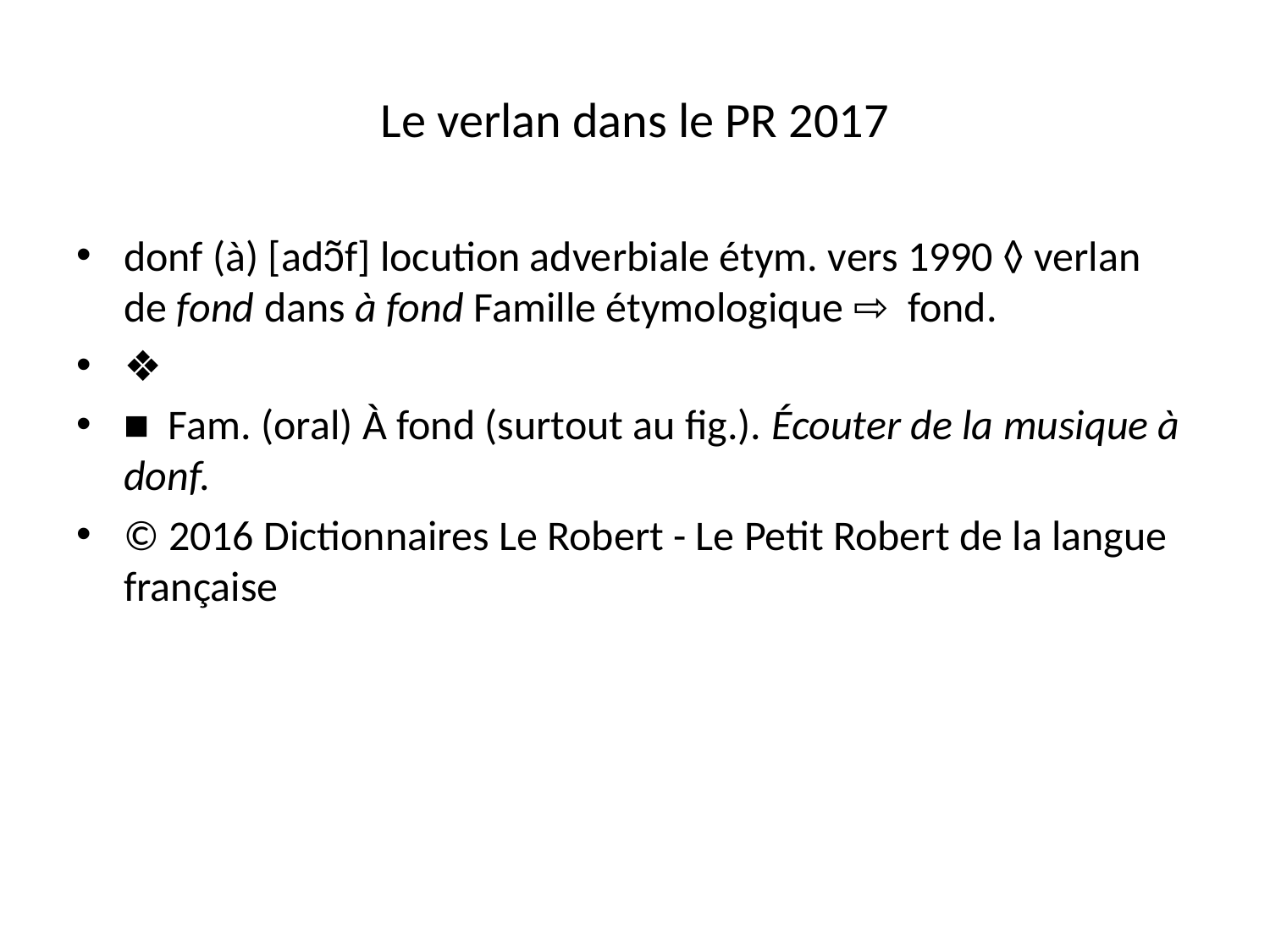

# Le verlan dans le PR 2017
donf (à) [adɔ̃f] locution adverbiale étym. vers 1990 ◊ verlan de fond dans à fond Famille étymologique ⇨  fond.
❖
■  Fam. (oral) À fond (surtout au fig.). Écouter de la musique à donf.
© 2016 Dictionnaires Le Robert - Le Petit Robert de la langue française